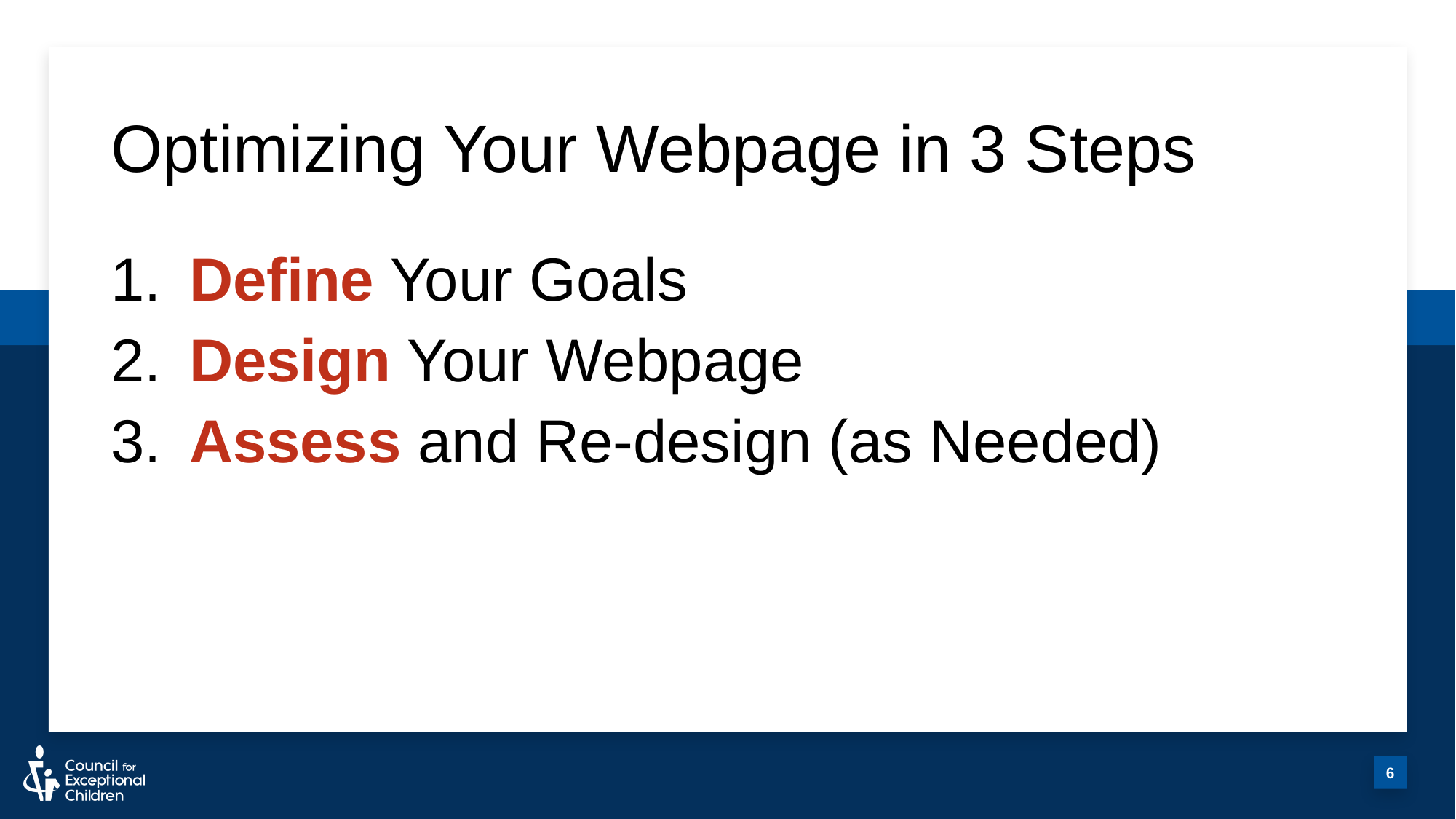

# Optimizing Your Webpage in 3 Steps
 Define Your Goals
 Design Your Webpage
 Assess and Re-design (as Needed)